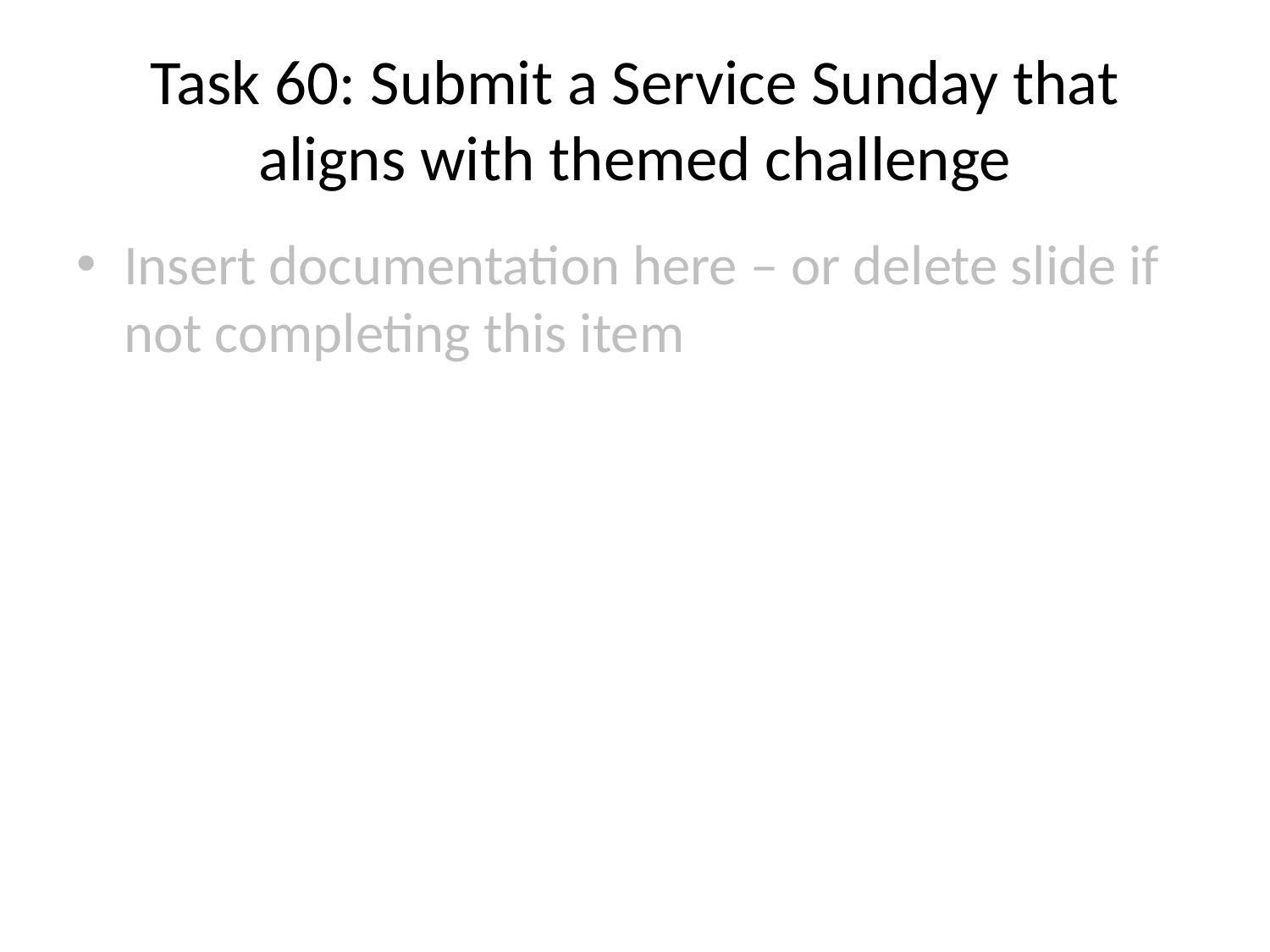

# Task 60: Submit a Service Sunday that aligns with themed challenge
Insert documentation here – or delete slide if not completing this item